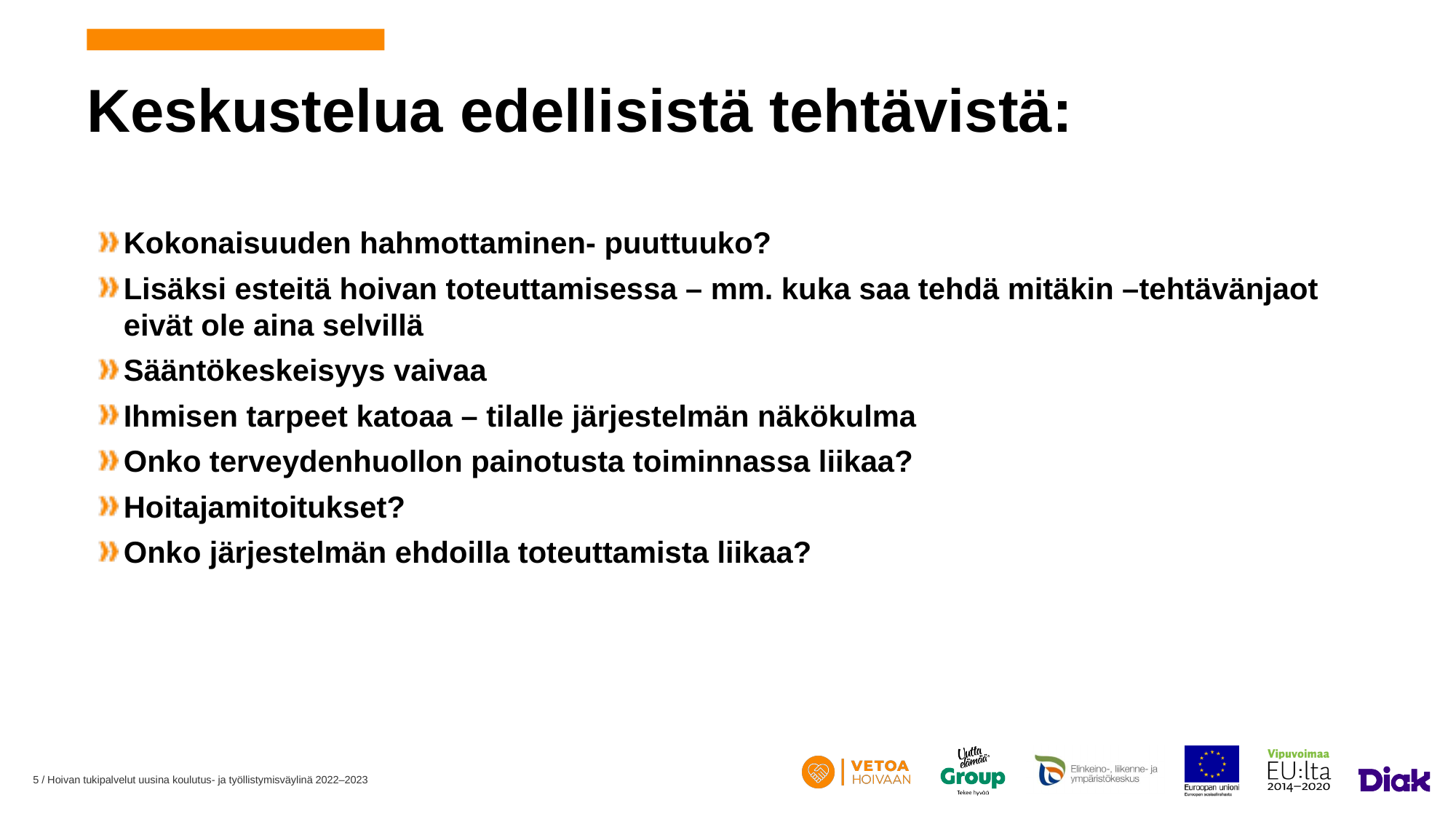

# Keskustelua edellisistä tehtävistä:
Kokonaisuuden hahmottaminen- puuttuuko?
Lisäksi esteitä hoivan toteuttamisessa – mm. kuka saa tehdä mitäkin –tehtävänjaot eivät ole aina selvillä
Sääntökeskeisyys vaivaa
Ihmisen tarpeet katoaa – tilalle järjestelmän näkökulma
Onko terveydenhuollon painotusta toiminnassa liikaa?
Hoitajamitoitukset?
Onko järjestelmän ehdoilla toteuttamista liikaa?

5
/ Hoivan tukipalvelut uusina koulutus- ja työllistymisväylinä 2022–2023